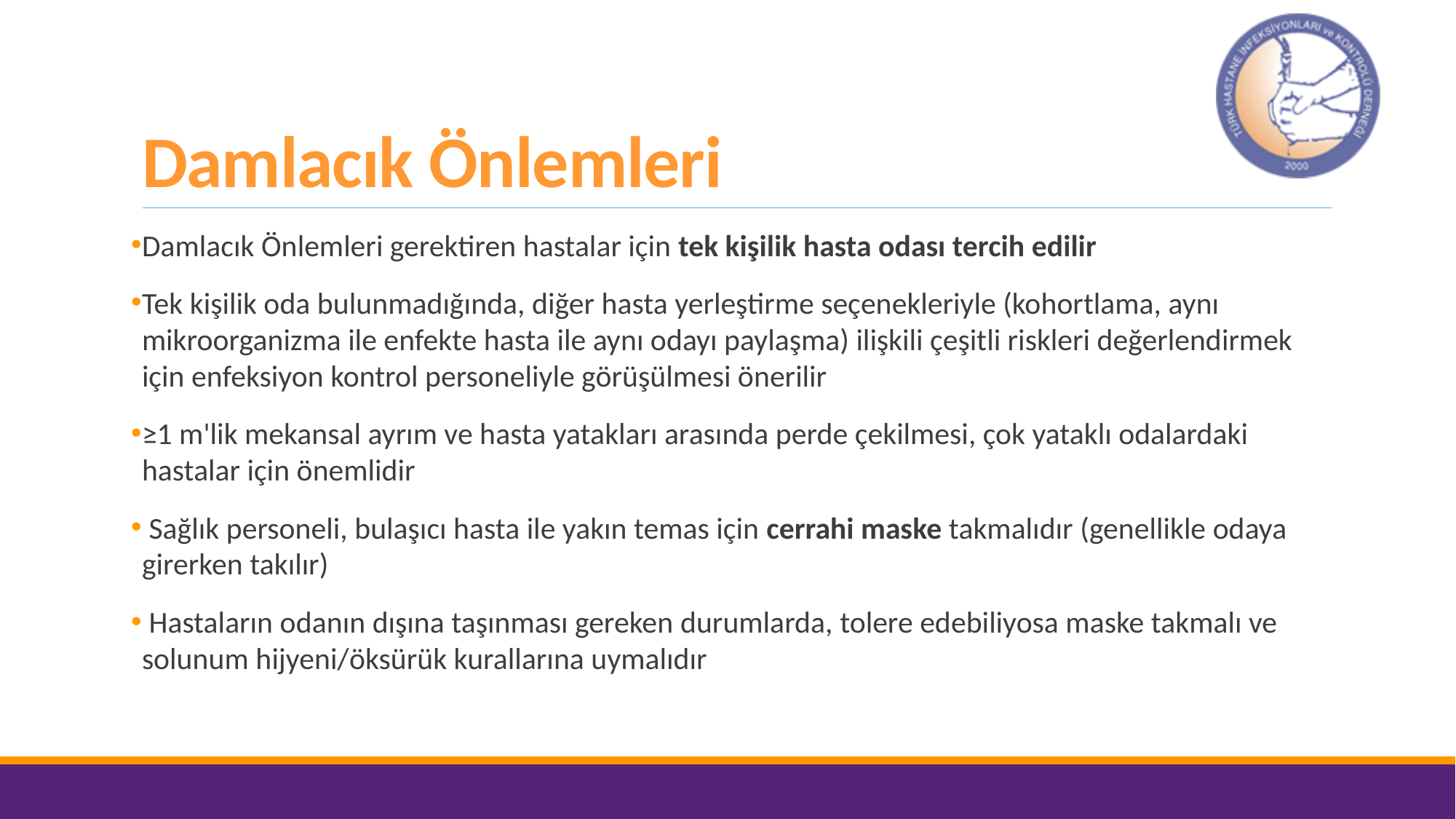

# Damlacık Önlemleri
Damlacık Önlemleri gerektiren hastalar için tek kişilik hasta odası tercih edilir
Tek kişilik oda bulunmadığında, diğer hasta yerleştirme seçenekleriyle (kohortlama, aynı mikroorganizma ile enfekte hasta ile aynı odayı paylaşma) ilişkili çeşitli riskleri değerlendirmek için enfeksiyon kontrol personeliyle görüşülmesi önerilir
≥1 m'lik mekansal ayrım ve hasta yatakları arasında perde çekilmesi, çok yataklı odalardaki hastalar için önemlidir
 Sağlık personeli, bulaşıcı hasta ile yakın temas için cerrahi maske takmalıdır (genellikle odaya girerken takılır)
 Hastaların odanın dışına taşınması gereken durumlarda, tolere edebiliyosa maske takmalı ve solunum hijyeni/öksürük kurallarına uymalıdır